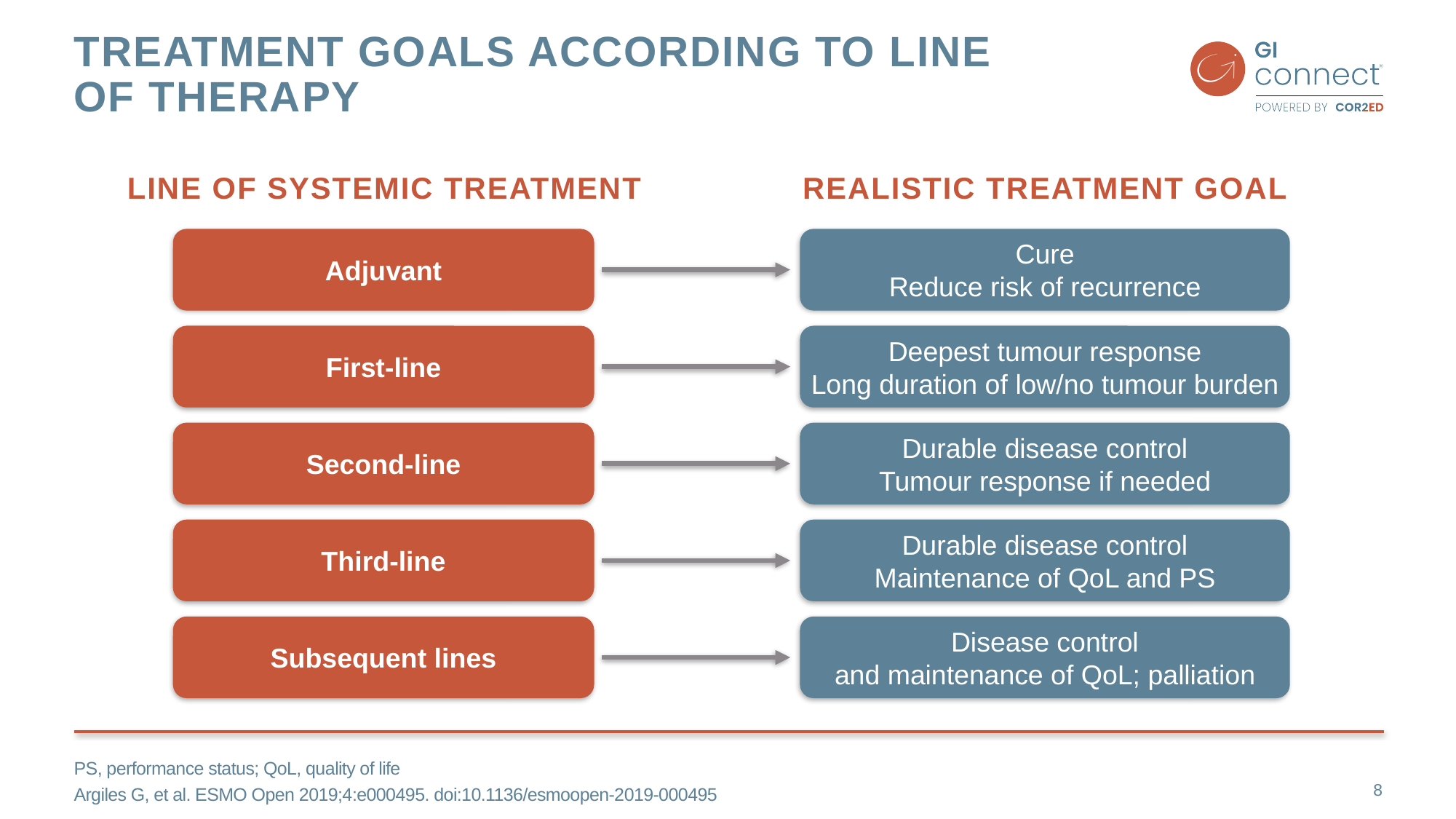

# treatment goaLs aCCordIng to LIne of therapy
Line of systemic treatment
Realistic treatment goal
Adjuvant
Cure
Reduce risk of recurrence
First-line
Deepest tumour response
Long duration of low/no tumour burden
Second-line
Durable disease control
Tumour response if needed
Third-line
Durable disease control
Maintenance of QoL and PS
Subsequent lines
Disease control
and maintenance of QoL; palliation
PS, performance status; QoL, quality of life
Argiles G, et al. ESMO Open 2019;4:e000495. doi:10.1136/esmoopen-2019-000495
8